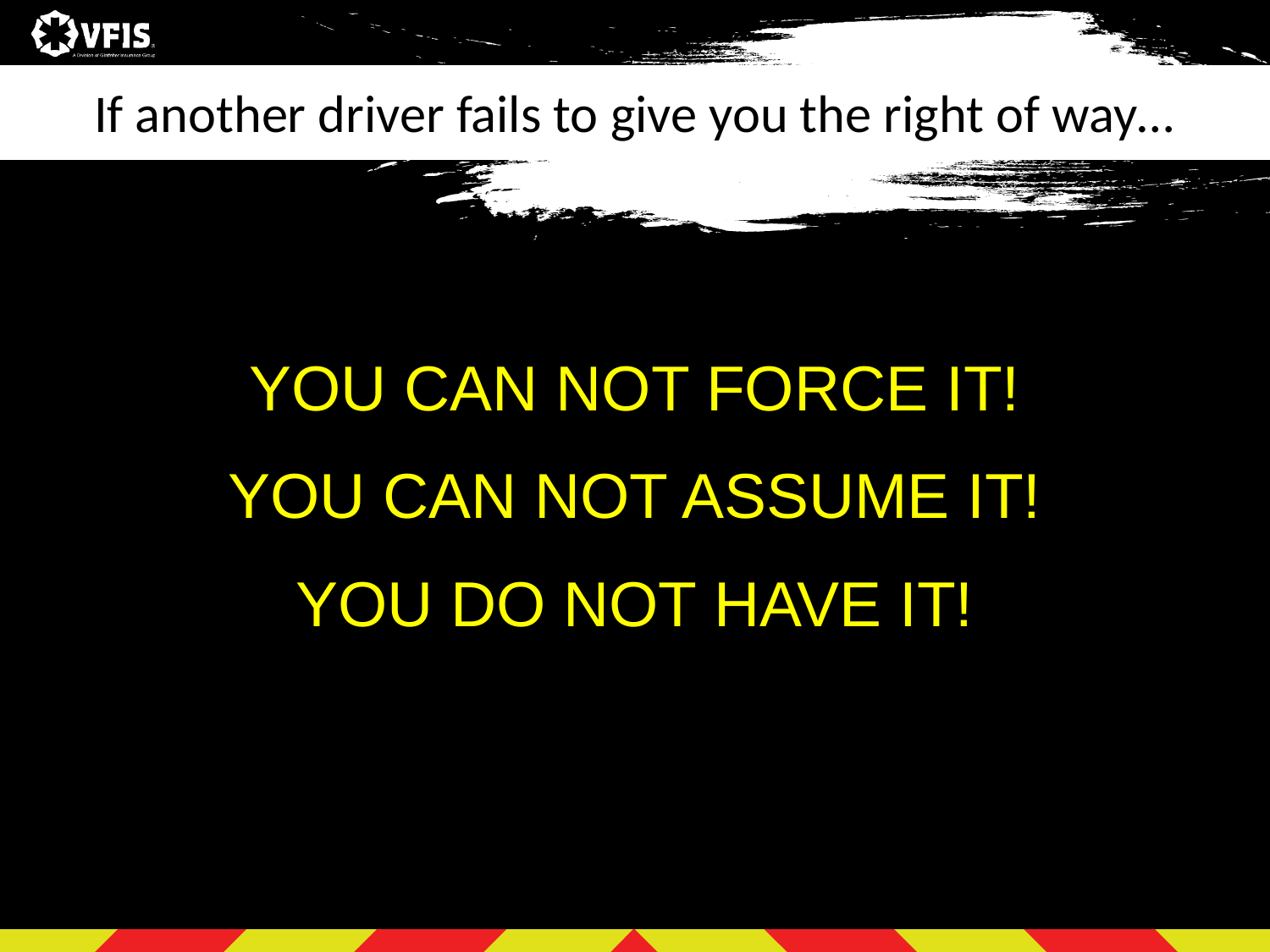

# If another driver fails to give you the right of way…
YOU CAN NOT FORCE IT!
YOU CAN NOT ASSUME IT!
YOU DO NOT HAVE IT!